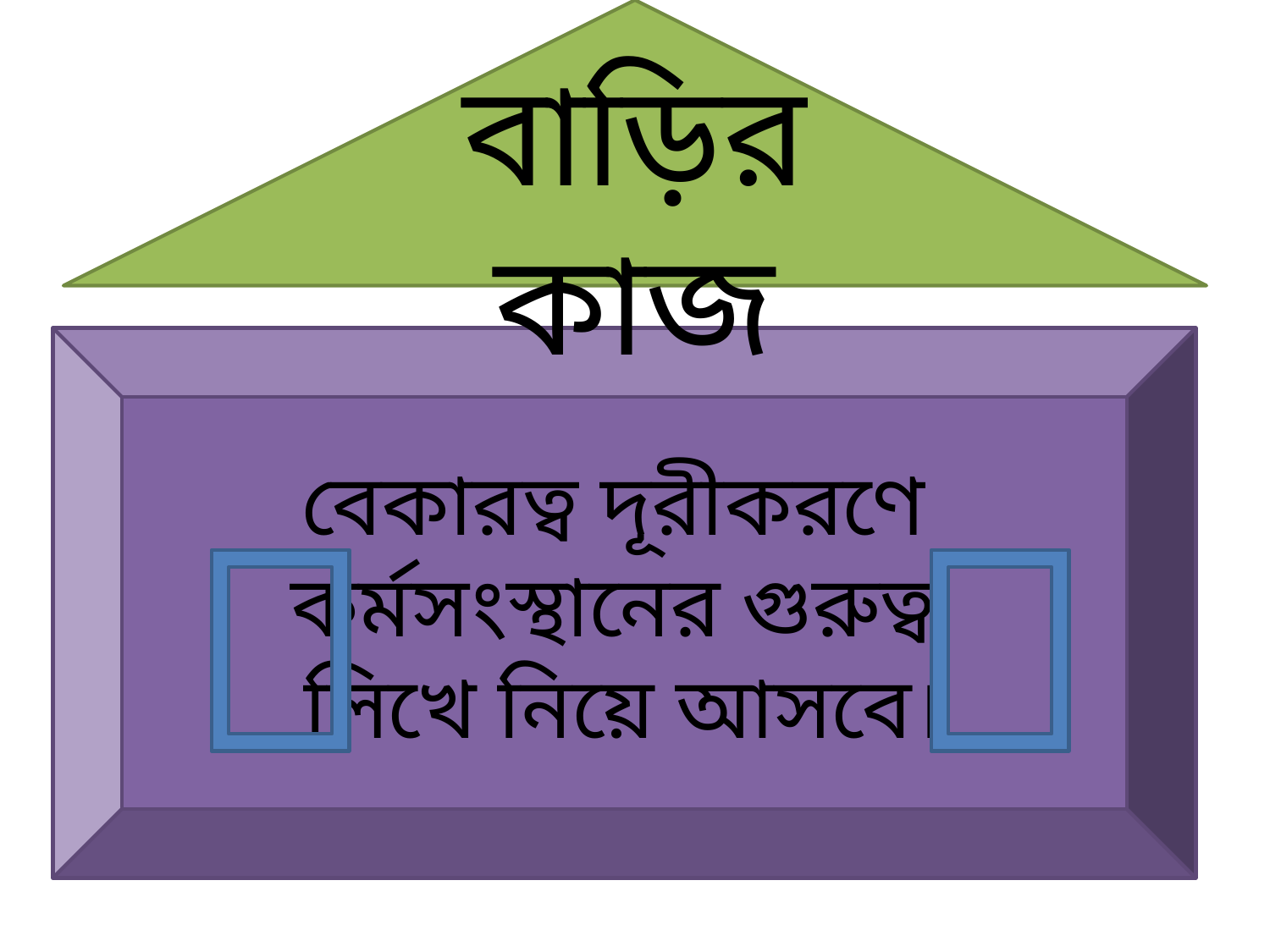

বাড়ির কাজ
বেকারত্ব দূরীকরণে
কর্মসংস্থানের গুরুত্ব
লিখে নিয়ে আসবে।